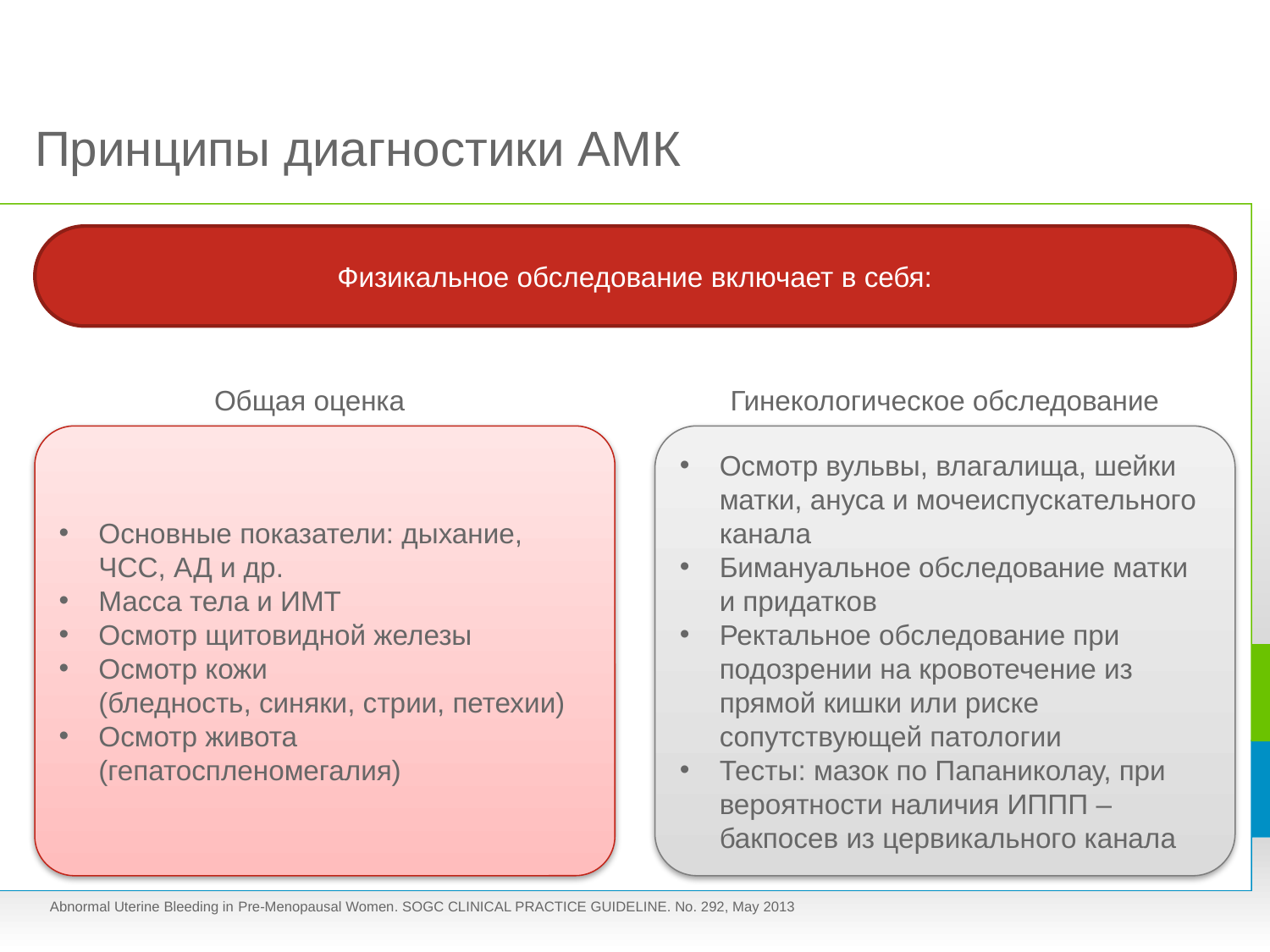

# Принципы диагностики АМК
Физикальное обследование включает в себя:
Общая оценка
Гинекологическое обследование
Основные показатели: дыхание, ЧСС, АД и др.
Масса тела и ИМТ
Осмотр щитовидной железы
Осмотр кожи
(бледность, синяки, стрии, петехии)
Осмотр живота (гепатоспленомегалия)
Осмотр вульвы, влагалища, шейки матки, ануса и мочеиспускательного канала
Бимануальное обследование матки и придатков
Ректальное обследование при подозрении на кровотечение из прямой кишки или риске сопутствующей патологии
Тесты: мазок по Папаниколау, при вероятности наличия ИППП – бакпосев из цервикального канала
Abnormal Uterine Bleeding in Pre-Menopausal Women. SOGC CLINICAL PRACTICE GUIDELINE. No. 292, May 2013